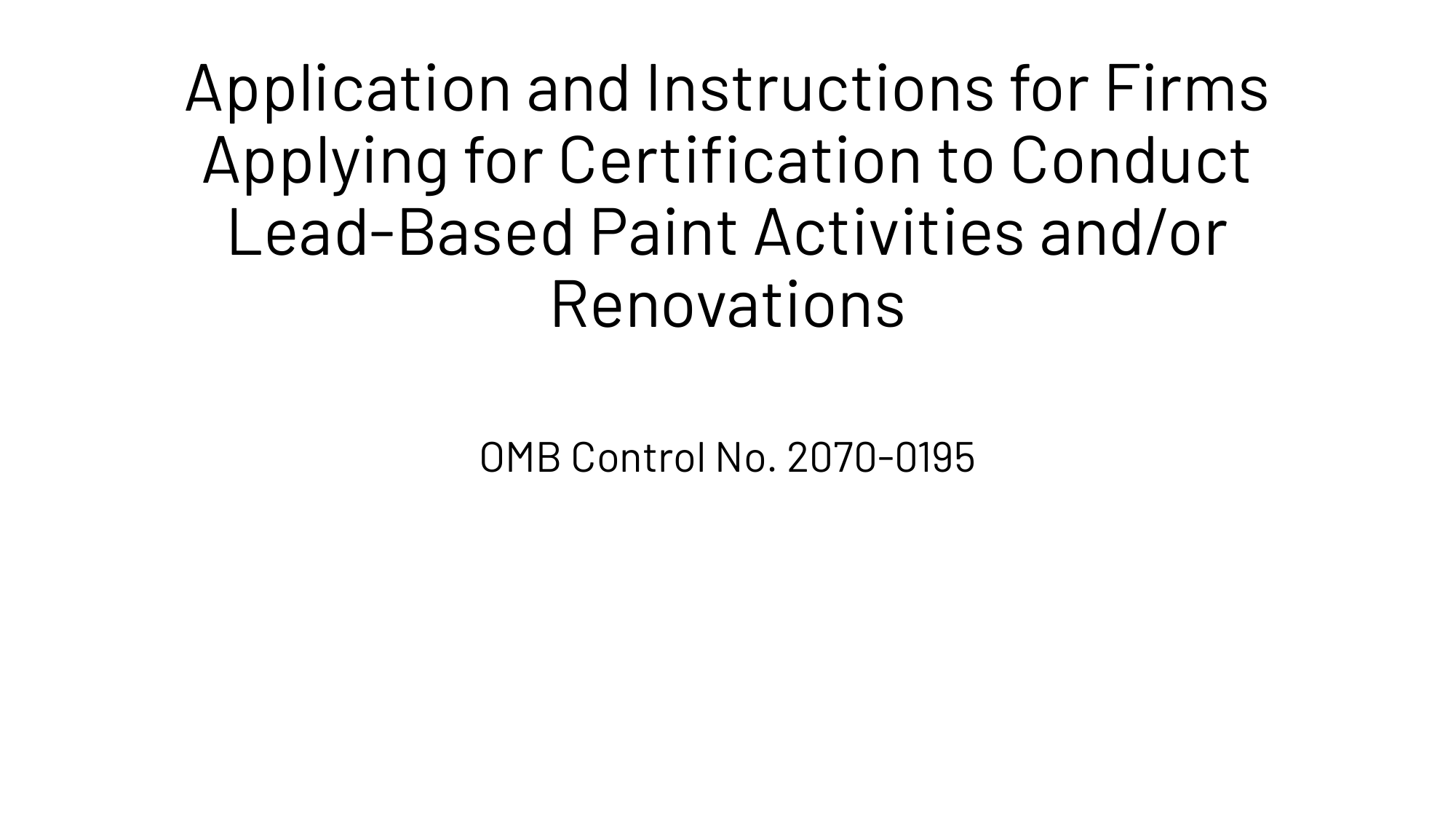

# Application and Instructions for Firms Applying for Certification to Conduct Lead-Based Paint Activities and/or Renovations
OMB Control No. 2070-0195